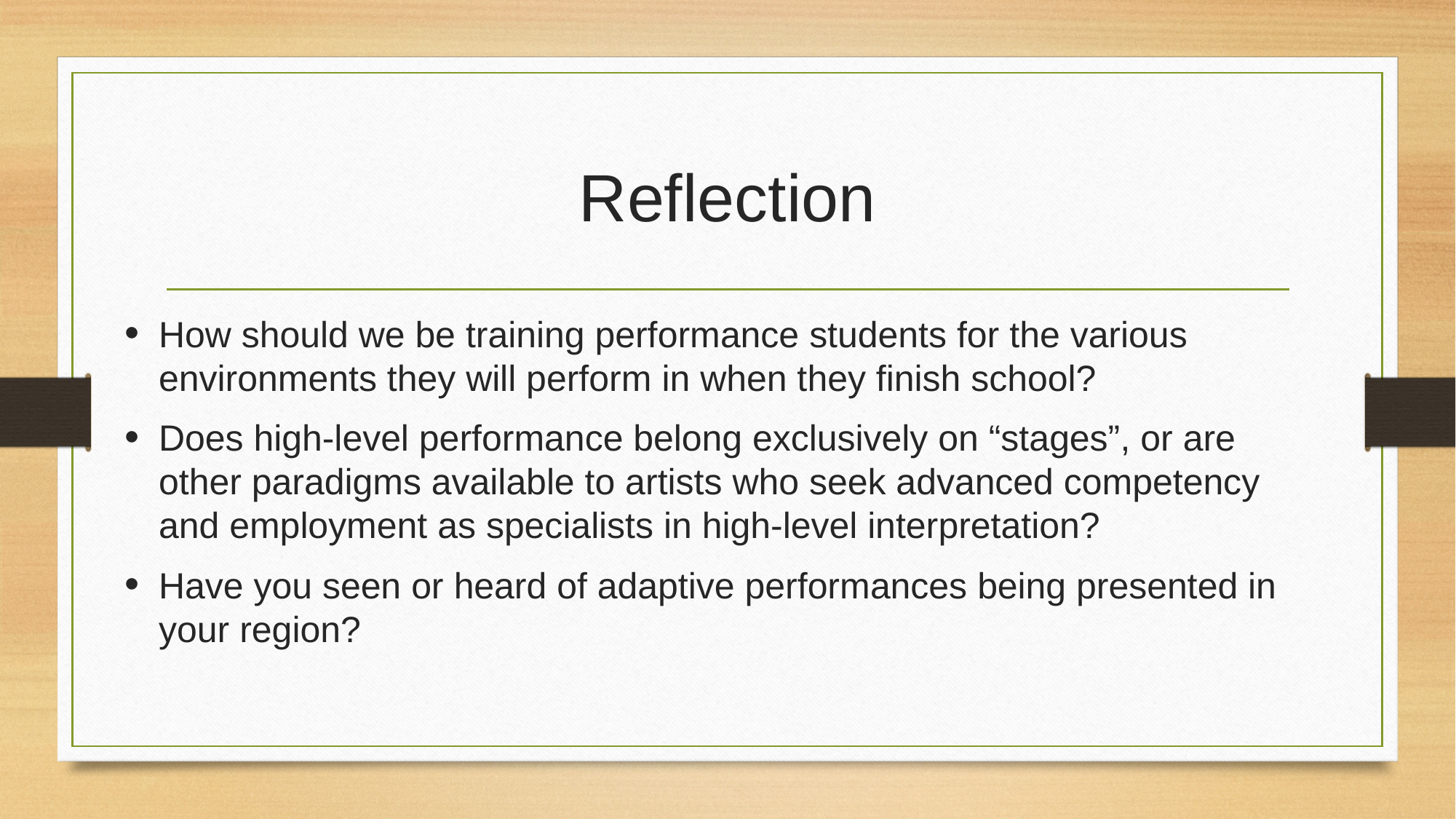

# Reflection
How should we be training performance students for the various environments they will perform in when they finish school?
Does high-level performance belong exclusively on “stages”, or are other paradigms available to artists who seek advanced competency and employment as specialists in high-level interpretation?
Have you seen or heard of adaptive performances being presented in your region?